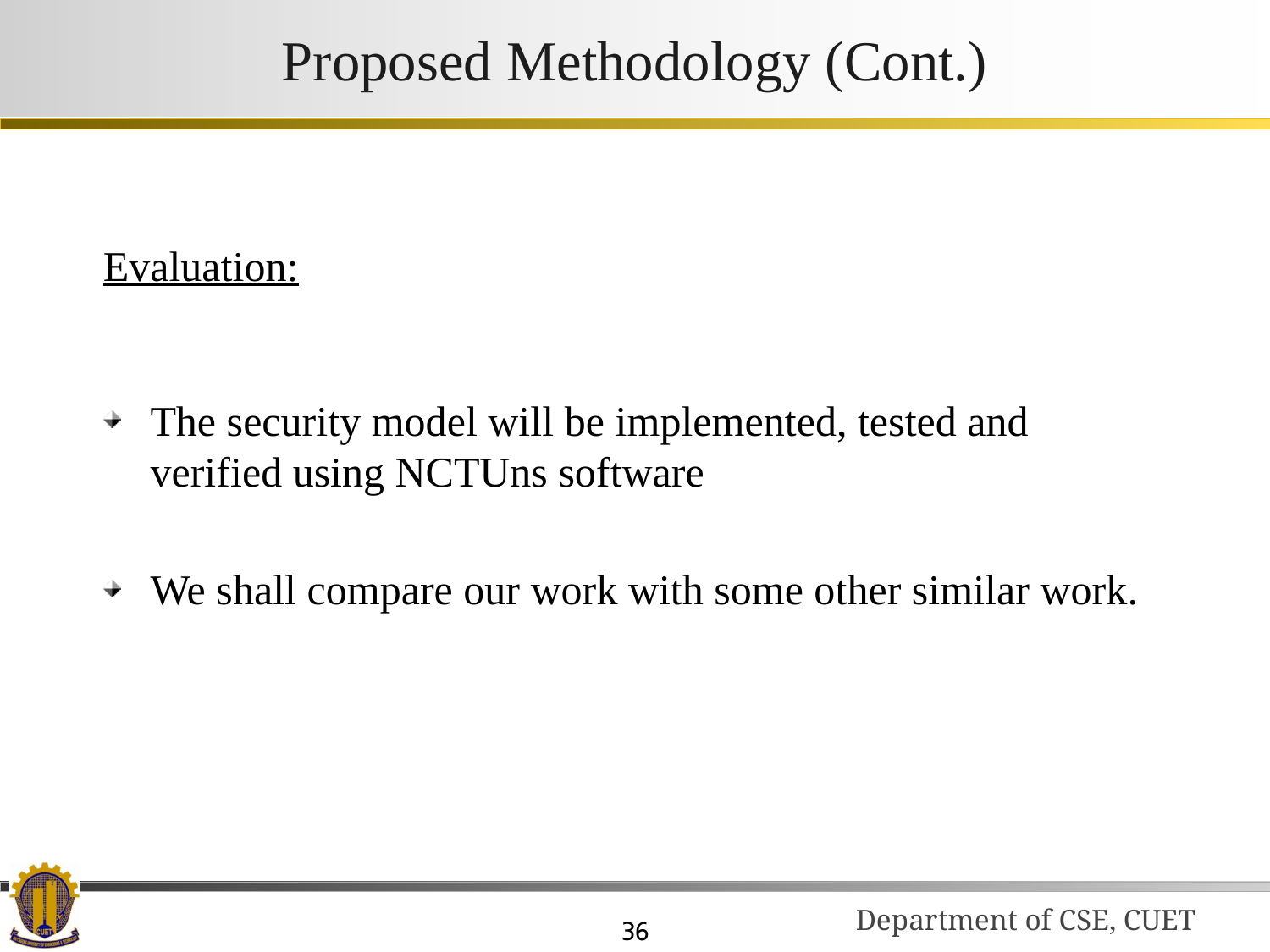

# Proposed Methodology (Cont.)
Evaluation:

The security model will be implemented, tested and verified using NCTUns software

We shall compare our work with some other similar work.